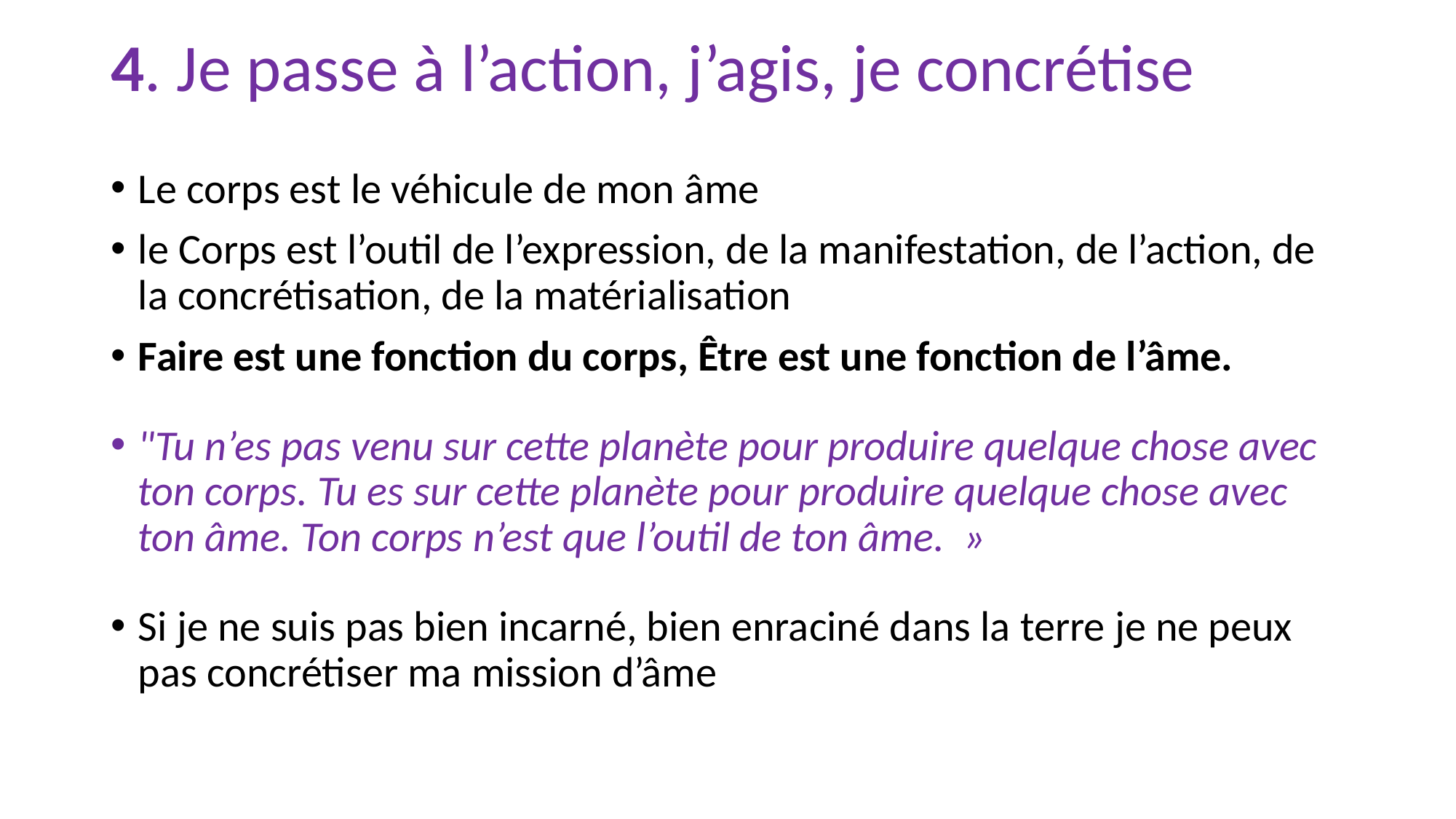

# 4. Je passe à l’action, j’agis, je concrétise
Le corps est le véhicule de mon âme
le Corps est l’outil de l’expression, de la manifestation, de l’action, de la concrétisation, de la matérialisation
Faire est une fonction du corps, Être est une fonction de l’âme.

"Tu n’es pas venu sur cette planète pour produire quelque chose avec ton corps. Tu es sur cette planète pour produire quelque chose avec ton âme. Ton corps n’est que l’outil de ton âme.  »

Si je ne suis pas bien incarné, bien enraciné dans la terre je ne peux pas concrétiser ma mission d’âme